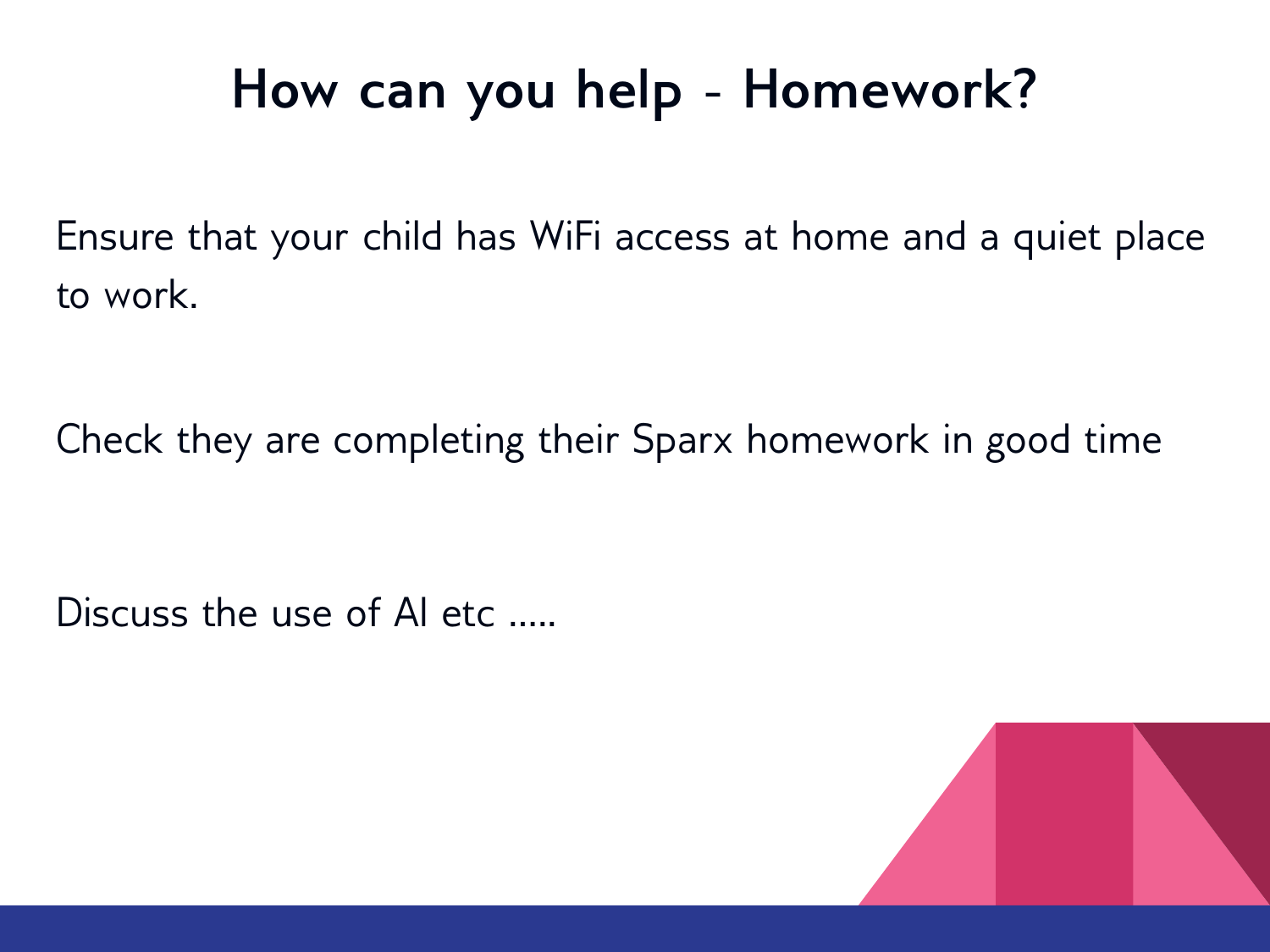

# How can you help - Homework?
Ensure that your child has WiFi access at home and a quiet place to work.

Check they are completing their Sparx homework in good time

Discuss the use of AI etc …..